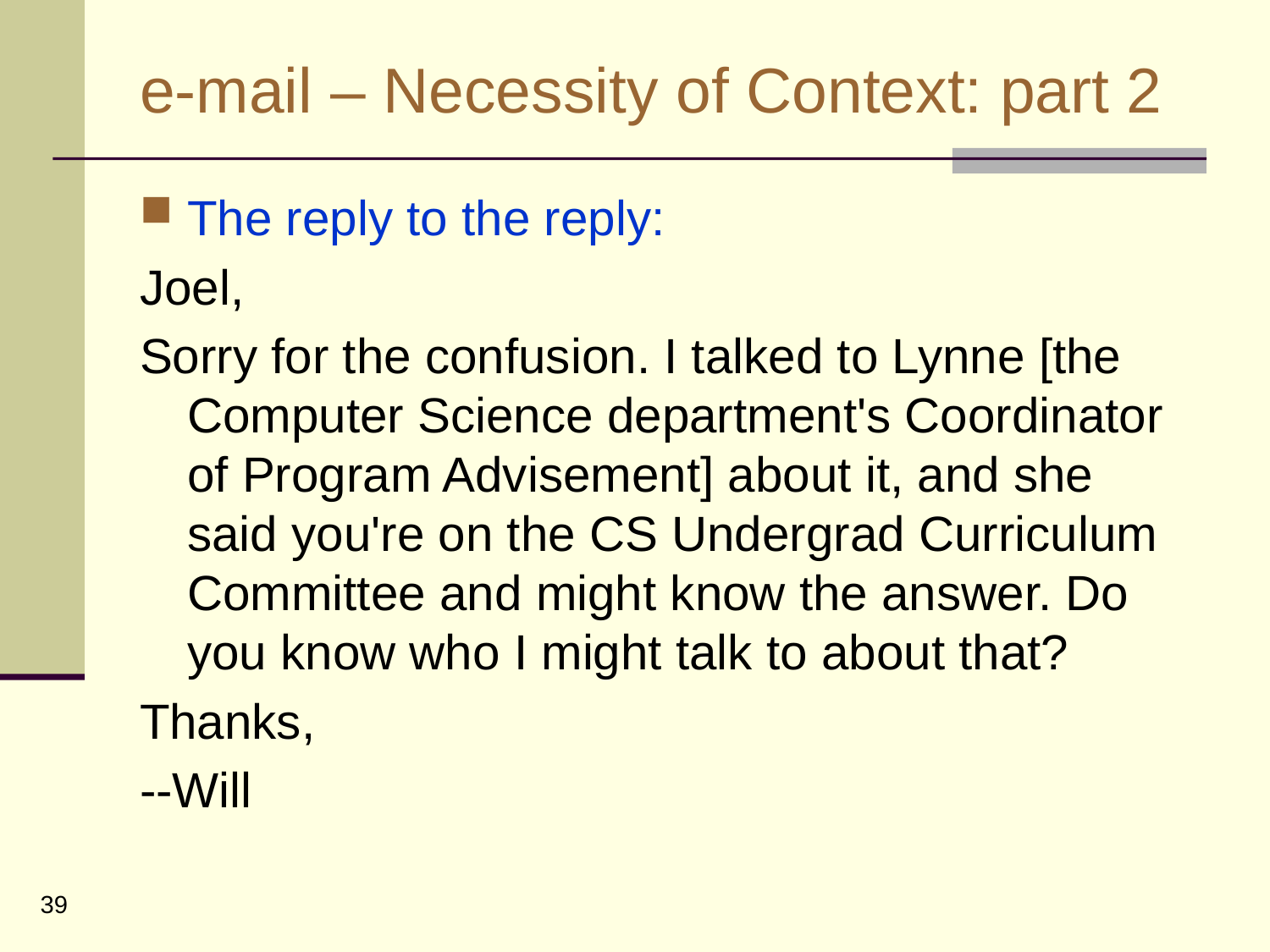

# e-mail – Necessity of Context: part 2
The reply to the reply:
Joel,
Sorry for the confusion. I talked to Lynne [the Computer Science department's Coordinator of Program Advisement] about it, and she said you're on the CS Undergrad Curriculum Committee and might know the answer. Do you know who I might talk to about that?
Thanks,
--Will
39